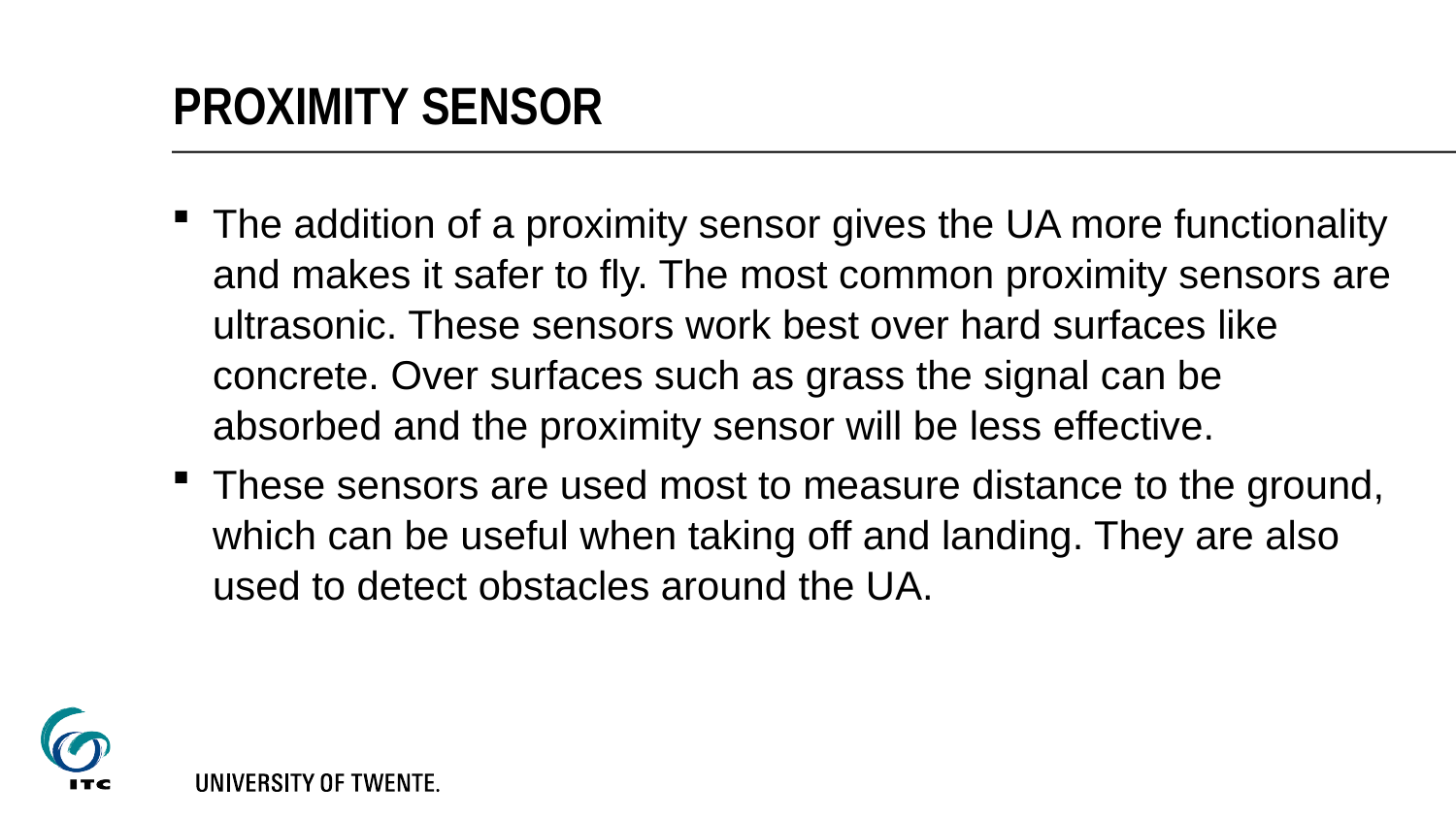

# Proximity sensor
The addition of a proximity sensor gives the UA more functionality and makes it safer to fly. The most common proximity sensors are ultrasonic. These sensors work best over hard surfaces like concrete. Over surfaces such as grass the signal can be absorbed and the proximity sensor will be less effective.
These sensors are used most to measure distance to the ground, which can be useful when taking off and landing. They are also used to detect obstacles around the UA.